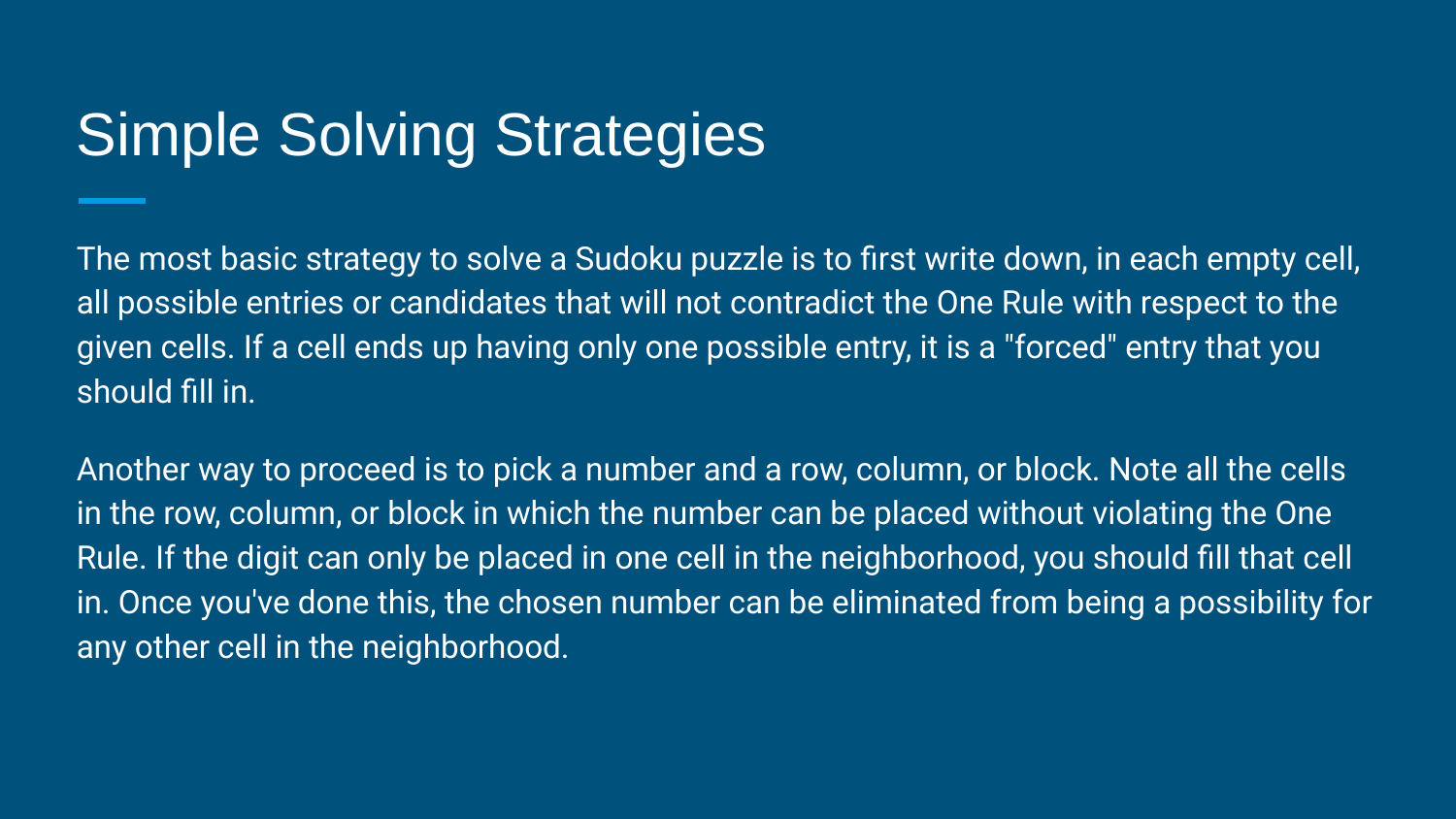

# Simple Solving Strategies
The most basic strategy to solve a Sudoku puzzle is to first write down, in each empty cell, all possible entries or candidates that will not contradict the One Rule with respect to the given cells. If a cell ends up having only one possible entry, it is a "forced" entry that you should fill in.
Another way to proceed is to pick a number and a row, column, or block. Note all the cells in the row, column, or block in which the number can be placed without violating the One Rule. If the digit can only be placed in one cell in the neighborhood, you should fill that cell in. Once you've done this, the chosen number can be eliminated from being a possibility for any other cell in the neighborhood.